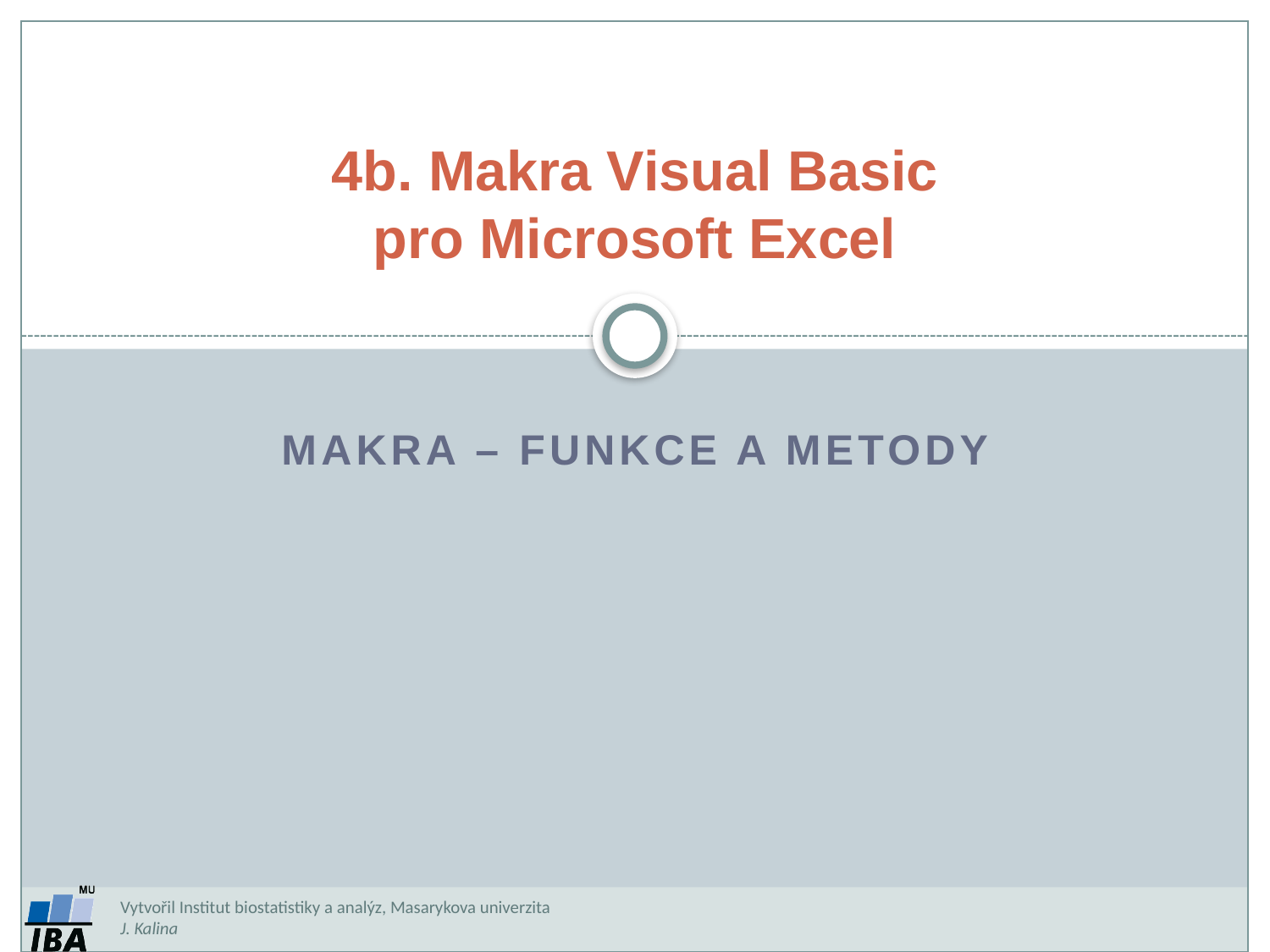

4b. Makra Visual Basic
pro Microsoft Excel
Makra – funkce a metody
Vytvořil Institut biostatistiky a analýz, Masarykova univerzita
J. Kalina